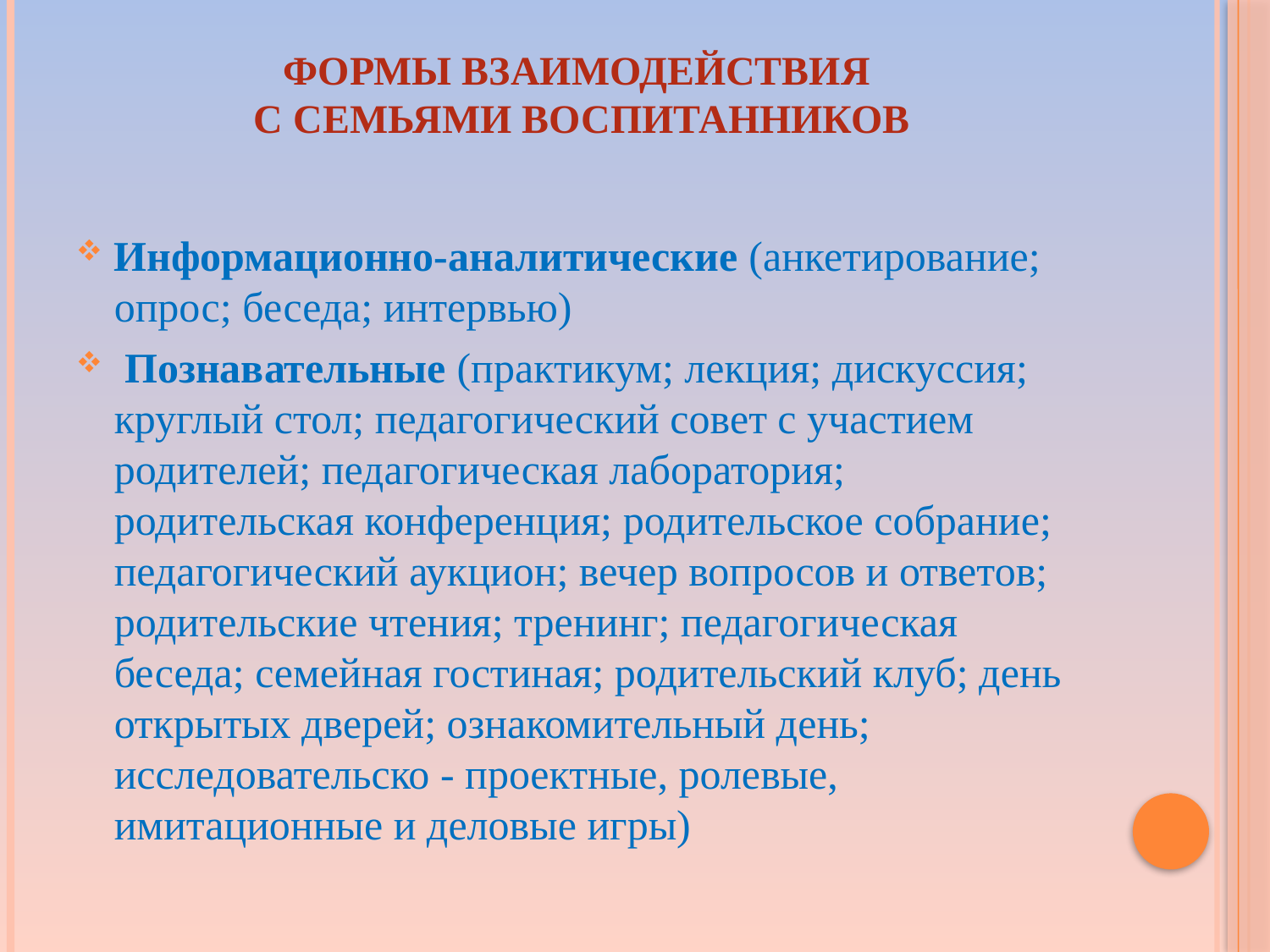

# Формы взаимодействия с семьями воспитанников
Информационно-аналитические (анкетирование; опрос; беседа; интервью)
 Познавательные (практикум; лекция; дискуссия; круглый стол; педагогический совет с участием родителей; педагогическая лаборатория; родительская конференция; родительское собрание; педагогический аукцион; вечер вопросов и ответов; родительские чтения; тренинг; педагогическая беседа; семейная гостиная; родительский клуб; день открытых дверей; ознакомительный день; исследовательско - проектные, ролевые, имитационные и деловые игры)